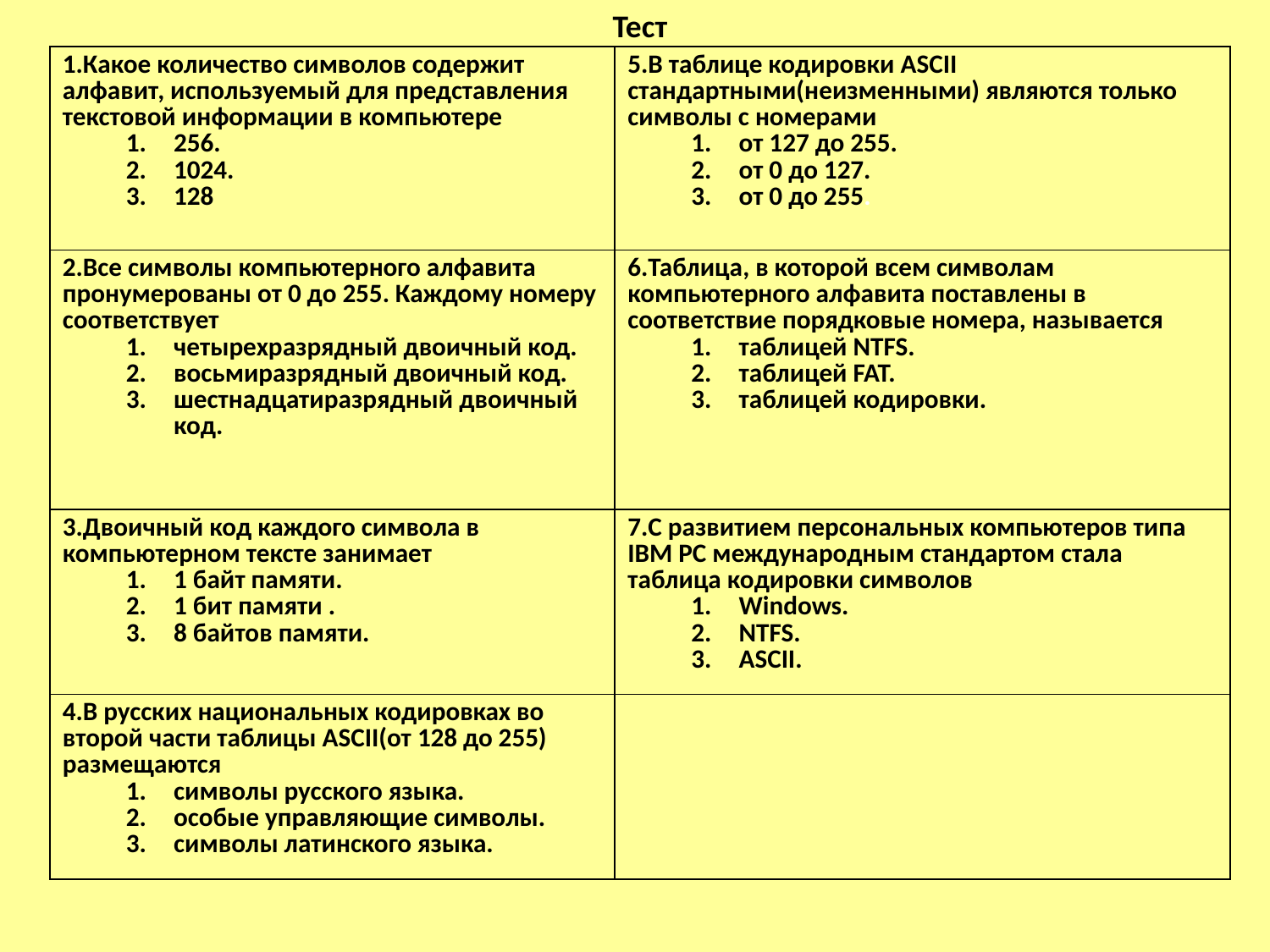

Тест
| 1.Какое количество символов содержит алфавит, используемый для представления текстовой информации в компьютере 256. 1024. 128 | 5.В таблице кодировки ASCII стандартными(неизменными) являются только символы с номерами от 127 до 255. от 0 до 127. от 0 до 255. |
| --- | --- |
| 2.Все символы компьютерного алфавита пронумерованы от 0 до 255. Каждому номеру соответствует четырехразрядный двоичный код. восьмиразрядный двоичный код. шестнадцатиразрядный двоичный код. | 6.Таблица, в которой всем символам компьютерного алфавита поставлены в соответствие порядковые номера, называется таблицей NTFS. таблицей FAT. таблицей кодировки. |
| 3.Двоичный код каждого символа в компьютерном тексте занимает 1 байт памяти. 1 бит памяти . 8 байтов памяти. | 7.С развитием персональных компьютеров типа IBM PC международным стандартом стала таблица кодировки символов Windows. NTFS. ASCII. |
| 4.В русских национальных кодировках во второй части таблицы ASCII(от 128 до 255) размещаются символы русского языка. особые управляющие символы. символы латинского языка. |  |